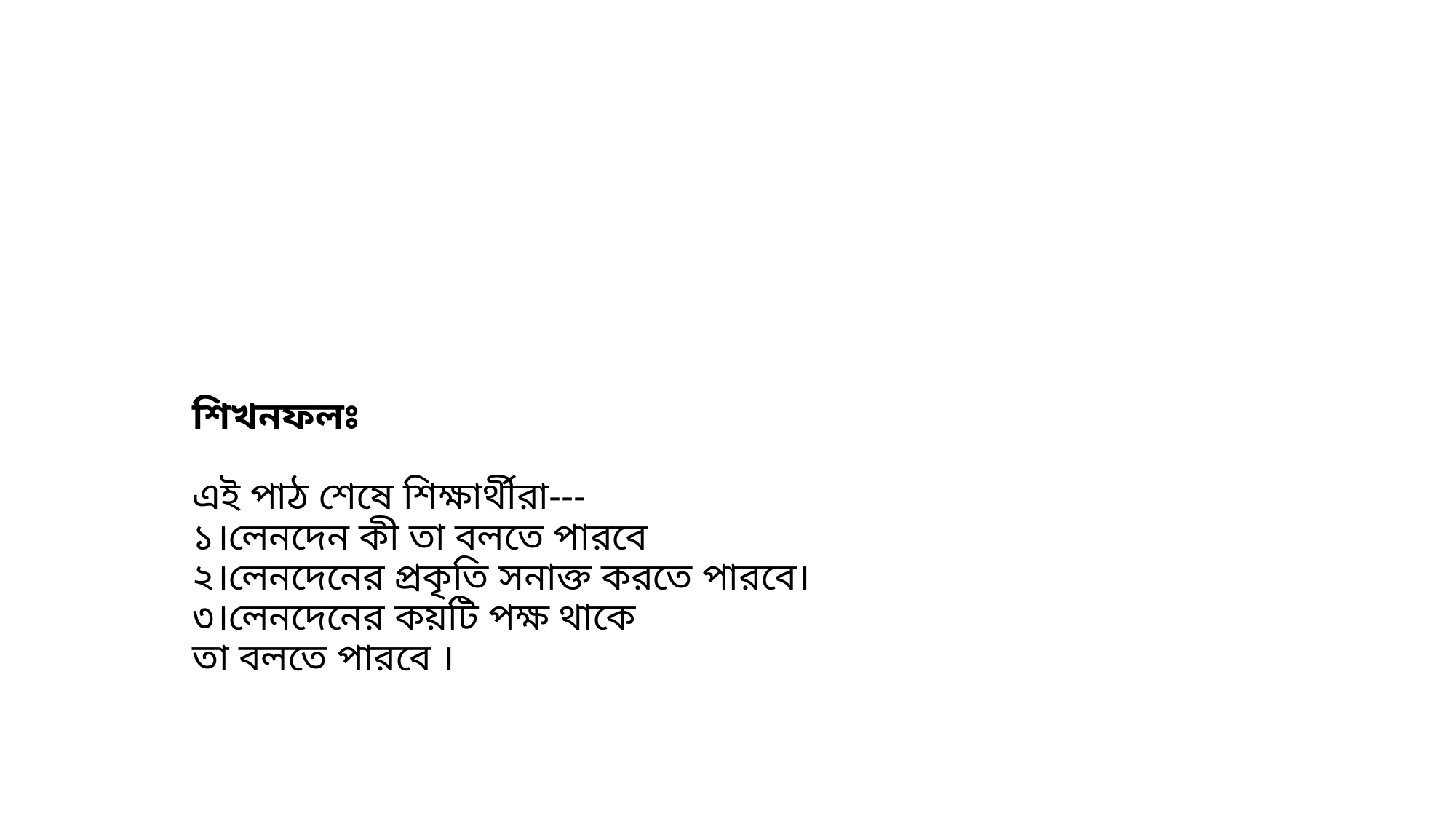

# শিখনফলঃ এই পাঠ শেষে শিক্ষার্থীরা--- ১।লেনদেন কী তা বলতে পারবে ২।লেনদেনের প্রকৃতি সনাক্ত করতে পারবে। ৩।লেনদেনের কয়টি পক্ষ থাকে তা বলতে পারবে ।